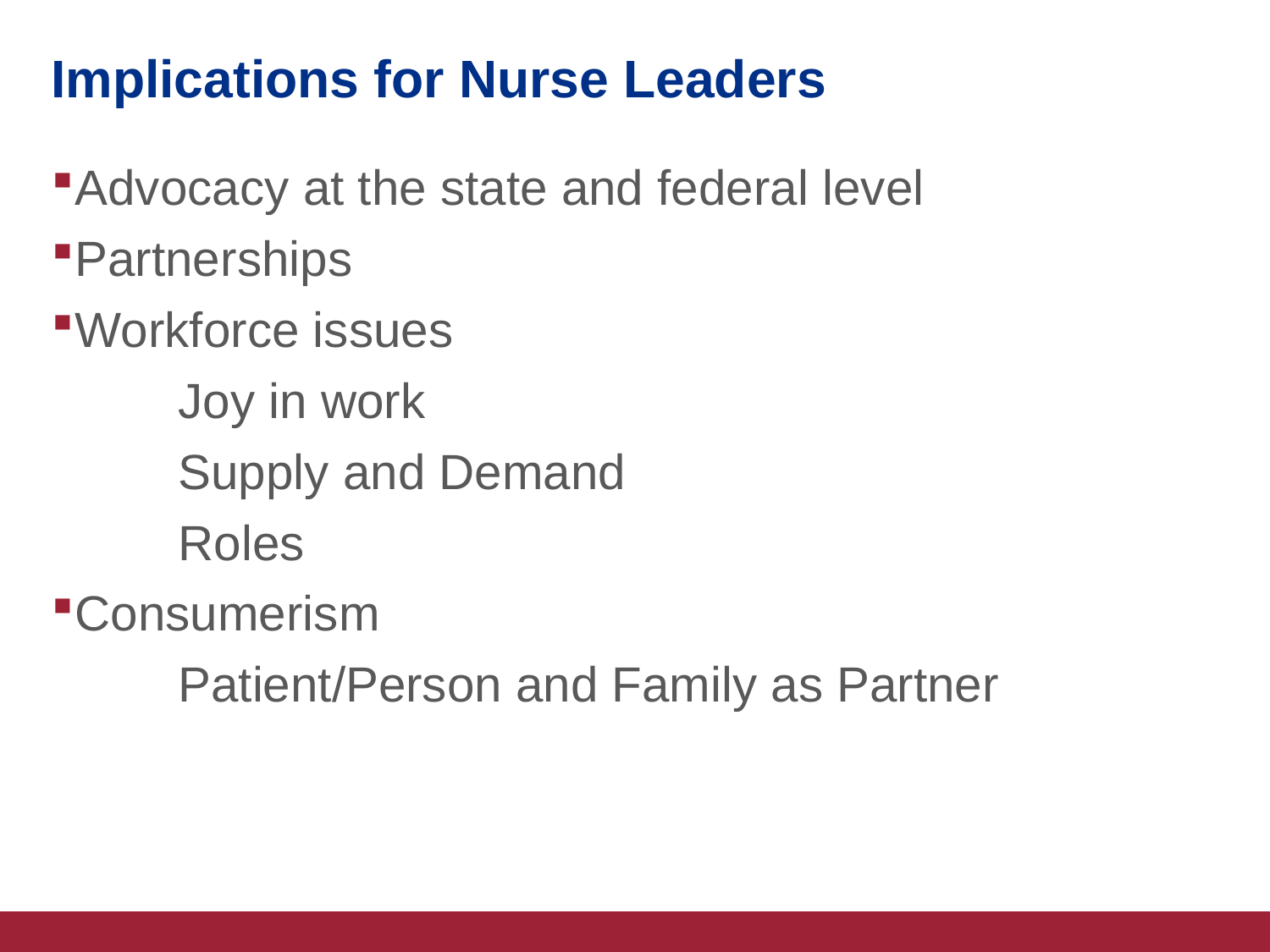

# Implications for Nurse Leaders
Advocacy at the state and federal level
Partnerships
Workforce issues
	Joy in work
	Supply and Demand
	Roles
Consumerism
	Patient/Person and Family as Partner